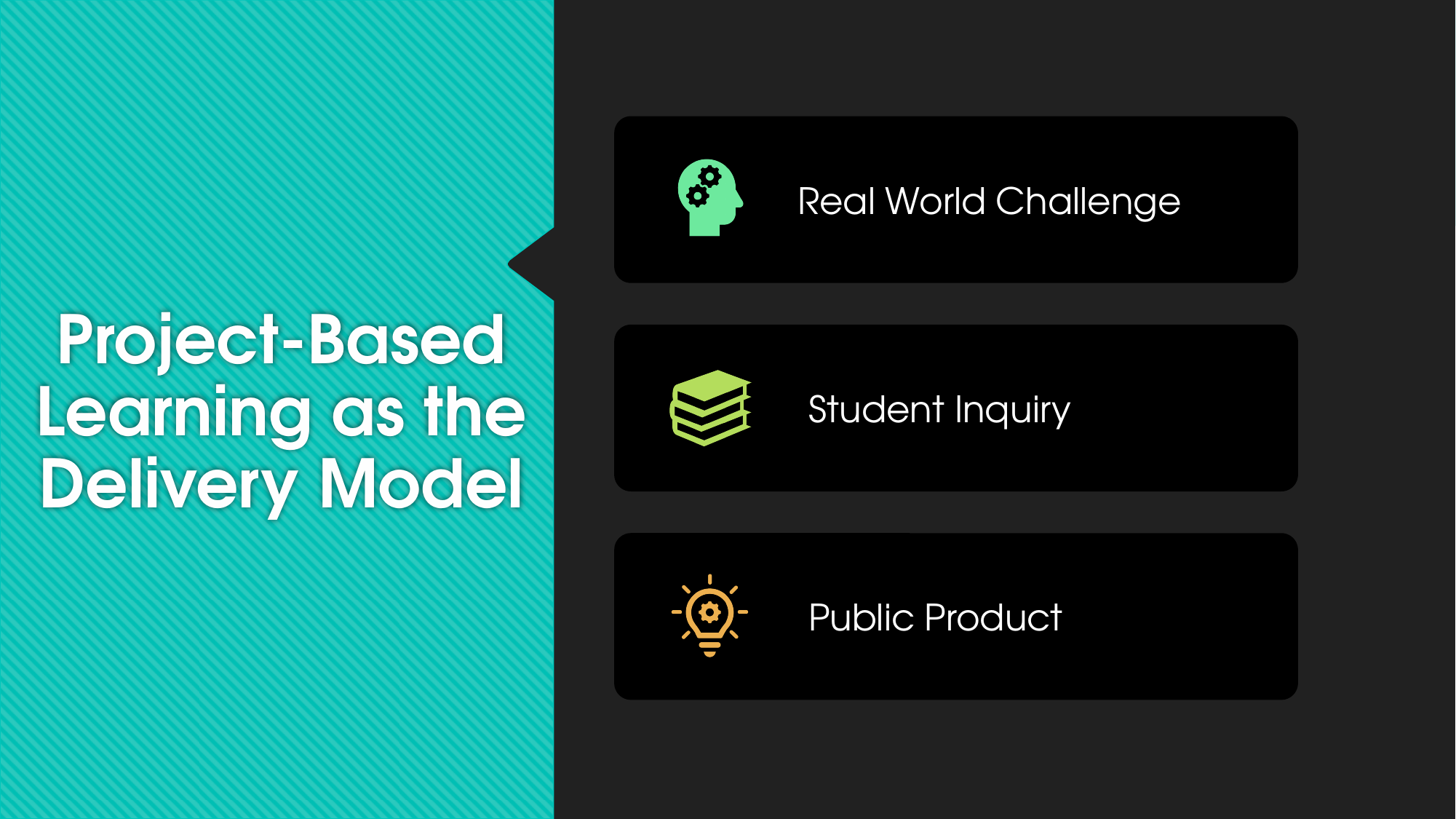

Real World Challenge
Student Inquiry
Public Product
# Project-Based Learning as the Delivery Model